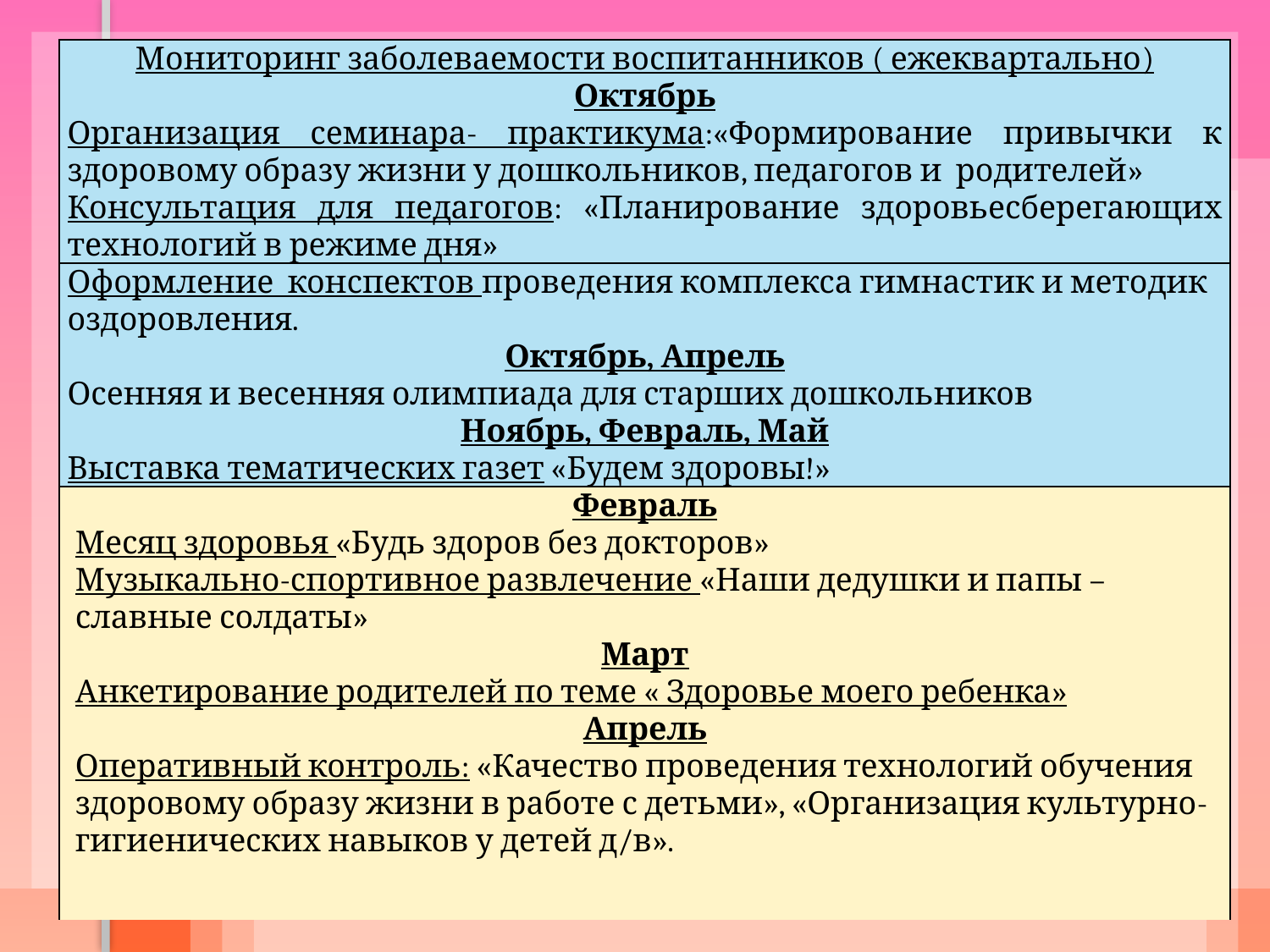

| Мониторинг заболеваемости воспитанников ( ежеквартально) Октябрь Организация семинара- практикума:«Формирование привычки к здоровому образу жизни у дошкольников, педагогов и родителей» Консультация для педагогов: «Планирование здоровьесберегающих технологий в режиме дня» |
| --- |
| Оформление конспектов проведения комплекса гимнастик и методик оздоровления. Октябрь, Апрель Осенняя и весенняя олимпиада для старших дошкольников Ноябрь, Февраль, Май Выставка тематических газет «Будем здоровы!» |
| Февраль Месяц здоровья «Будь здоров без докторов» Музыкально-спортивное развлечение «Наши дедушки и папы – славные солдаты» Март Анкетирование родителей по теме « Здоровье моего ребенка» Апрель Оперативный контроль: «Качество проведения технологий обучения здоровому образу жизни в работе с детьми», «Организация культурно-гигиенических навыков у детей д/в». |